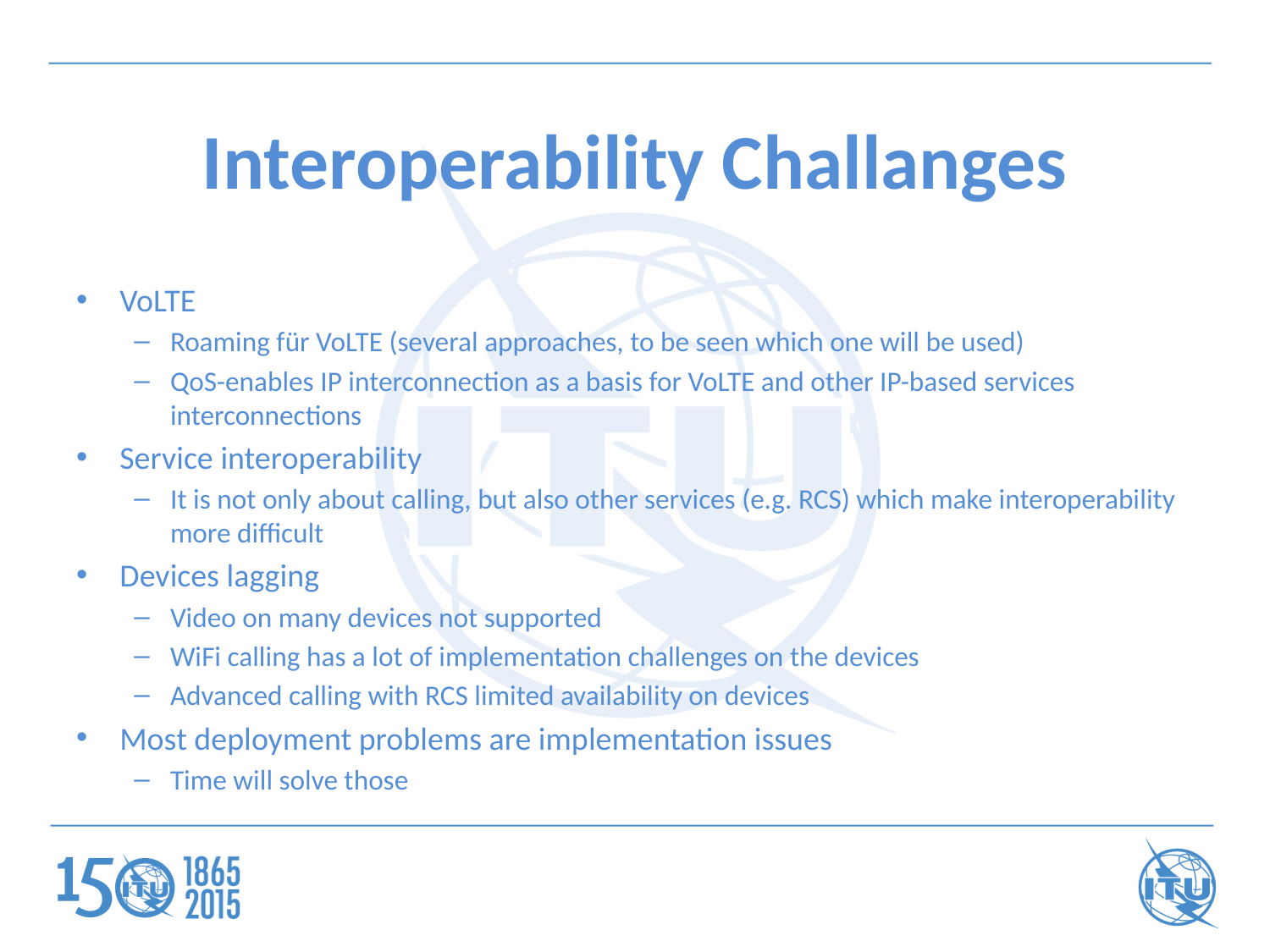

# Interoperability Challanges
VoLTE
Roaming für VoLTE (several approaches, to be seen which one will be used)
QoS-enables IP interconnection as a basis for VoLTE and other IP-based services interconnections
Service interoperability
It is not only about calling, but also other services (e.g. RCS) which make interoperability more difficult
Devices lagging
Video on many devices not supported
WiFi calling has a lot of implementation challenges on the devices
Advanced calling with RCS limited availability on devices
Most deployment problems are implementation issues
Time will solve those